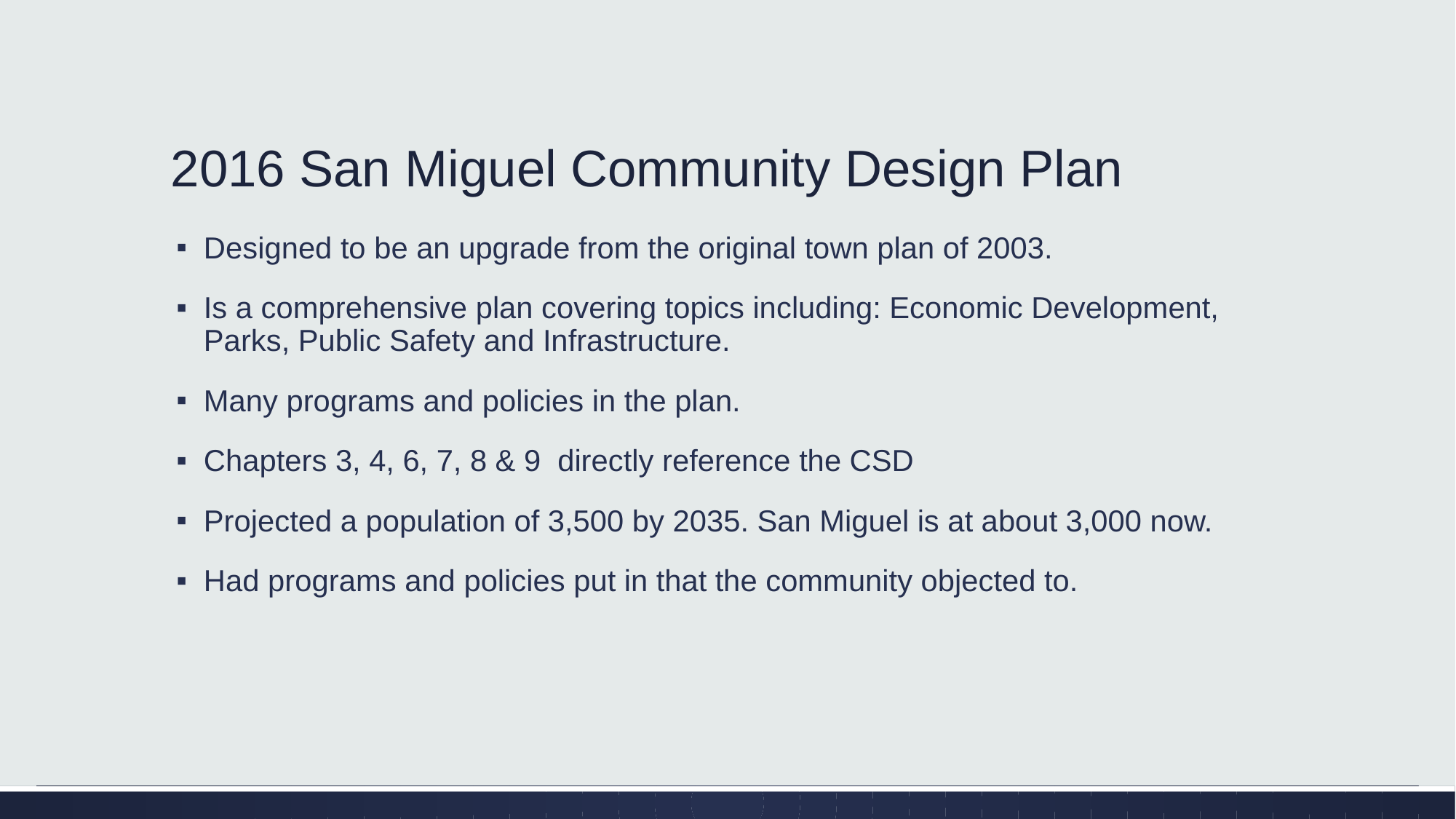

# 2016 San Miguel Community Design Plan
Designed to be an upgrade from the original town plan of 2003.
Is a comprehensive plan covering topics including: Economic Development, Parks, Public Safety and Infrastructure.
Many programs and policies in the plan.
Chapters 3, 4, 6, 7, 8 & 9  directly reference the CSD
Projected a population of 3,500 by 2035. San Miguel is at about 3,000 now.
Had programs and policies put in that the community objected to.